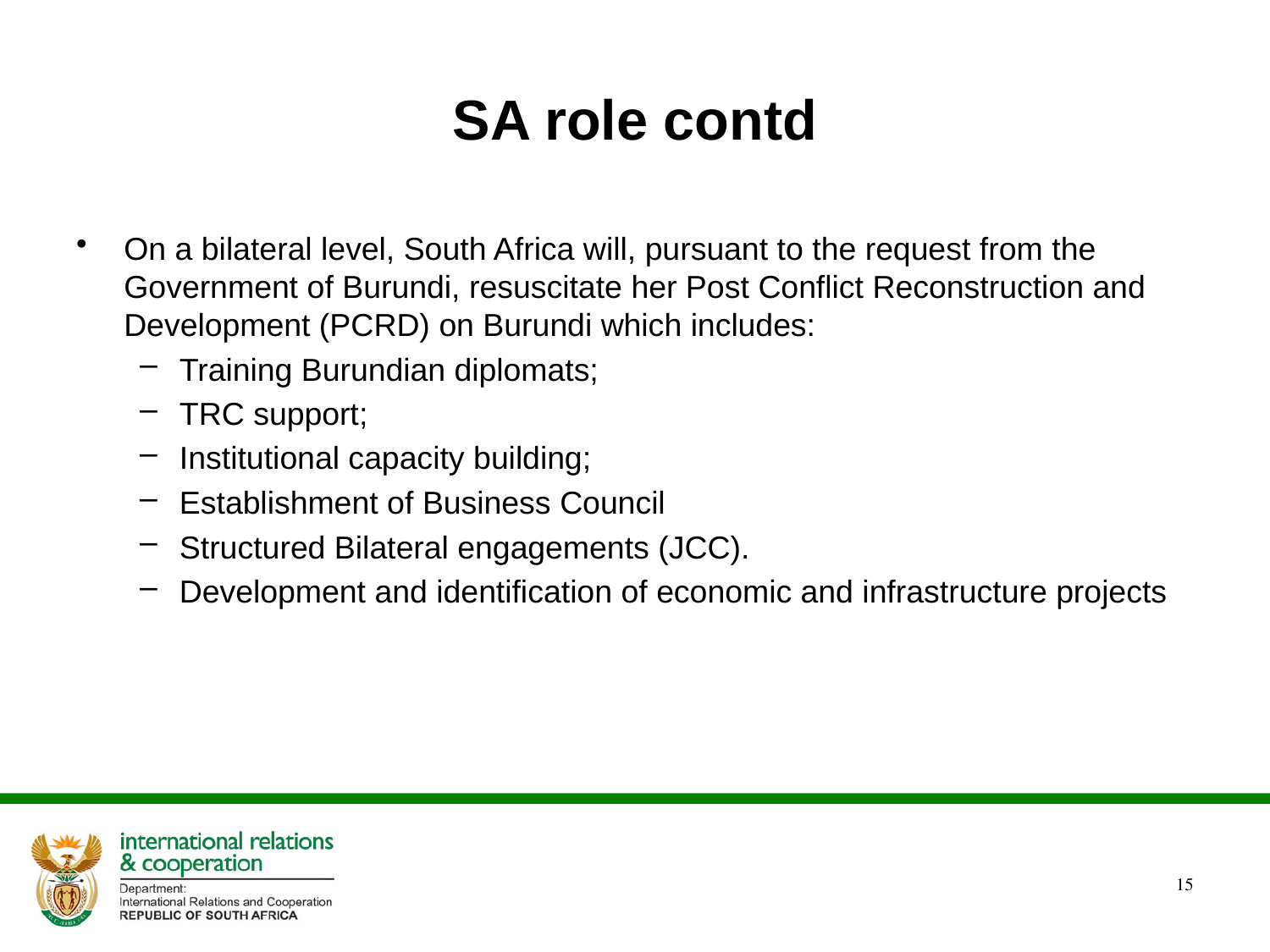

# SA role contd
On a bilateral level, South Africa will, pursuant to the request from the Government of Burundi, resuscitate her Post Conflict Reconstruction and Development (PCRD) on Burundi which includes:
Training Burundian diplomats;
TRC support;
Institutional capacity building;
Establishment of Business Council
Structured Bilateral engagements (JCC).
Development and identification of economic and infrastructure projects

15